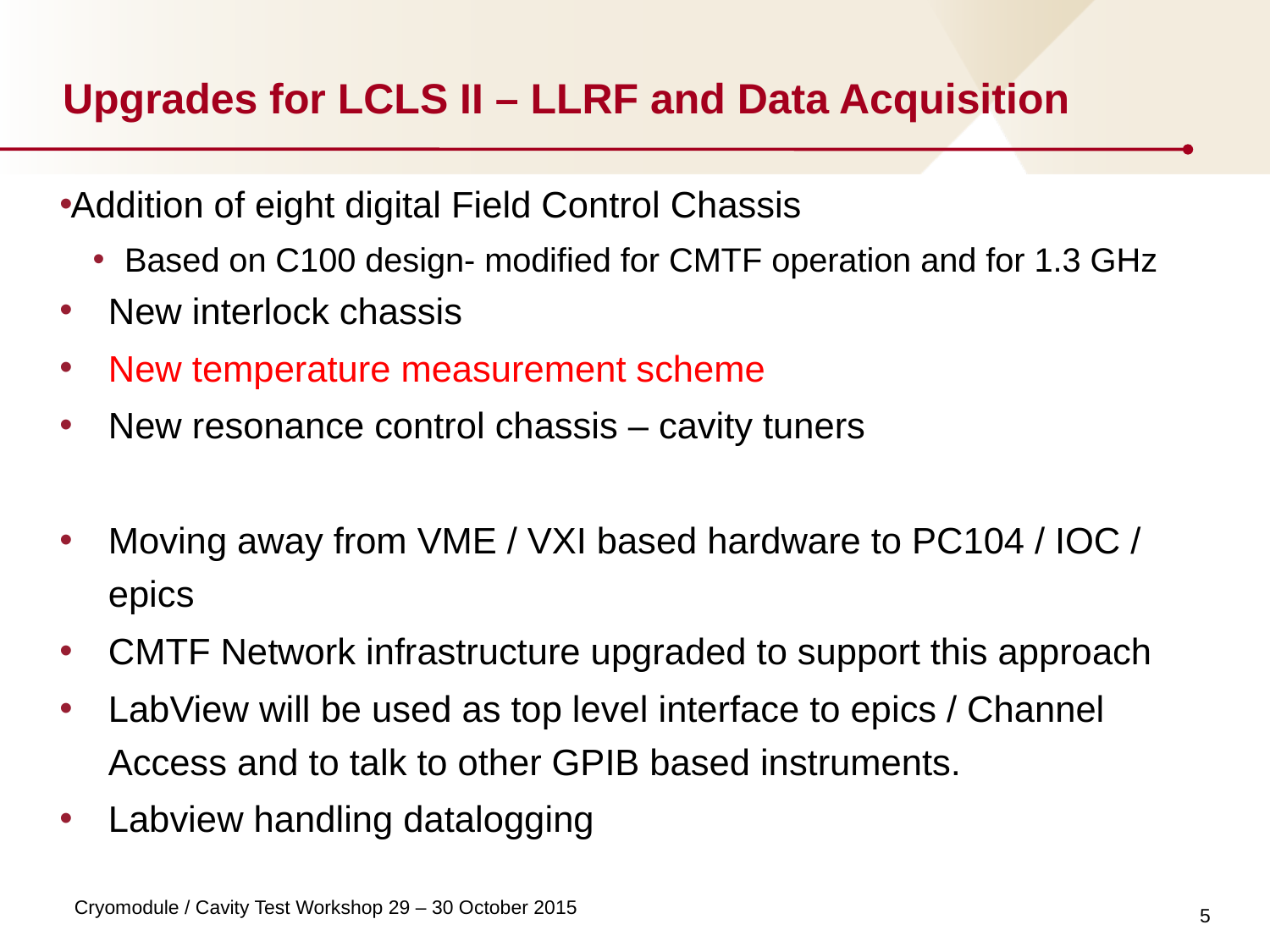

# Upgrades for LCLS II – LLRF and Data Acquisition
Addition of eight digital Field Control Chassis
Based on C100 design- modified for CMTF operation and for 1.3 GHz
New interlock chassis
New temperature measurement scheme
New resonance control chassis – cavity tuners

Moving away from VME / VXI based hardware to PC104 / IOC / epics
CMTF Network infrastructure upgraded to support this approach
LabView will be used as top level interface to epics / Channel Access and to talk to other GPIB based instruments.
Labview handling datalogging
5
Cryomodule / Cavity Test Workshop 29 – 30 October 2015